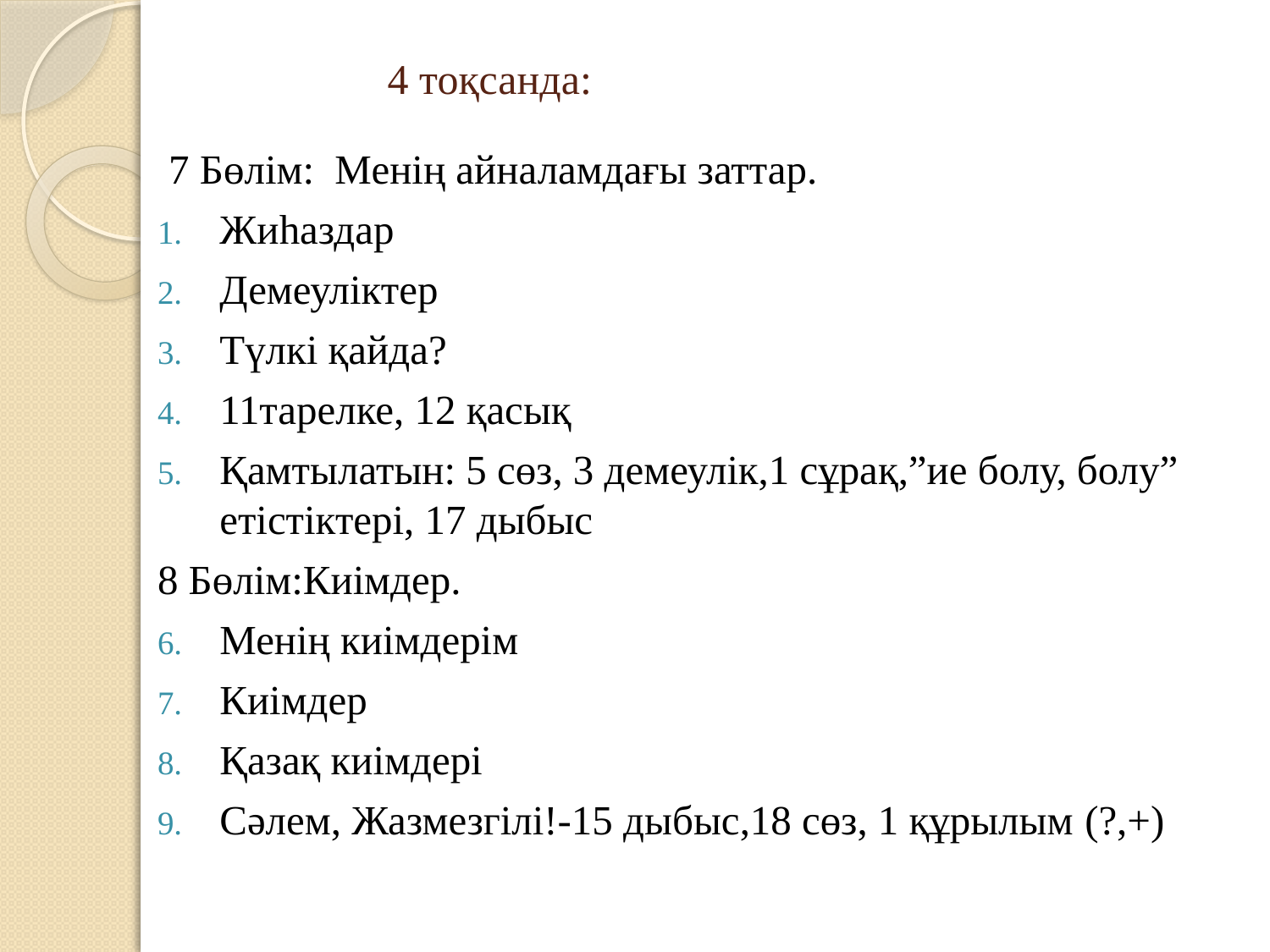

# 4 тоқсанда:
7 Бөлім:  Менің айналамдағы заттар.
Жиhаздар
Демеуліктер
Түлкі қайда?
11тарелке, 12 қасық
Қамтылатын: 5 сөз, 3 демеулік,1 сұрақ,”ие болу, болу” етістіктері, 17 дыбыс
8 Бөлім:Киімдер.
Менің киімдерім
Киімдер
Қазақ киімдері
Сәлем, Жазмезгілі!-15 дыбыс,18 сөз, 1 құрылым (?,+)